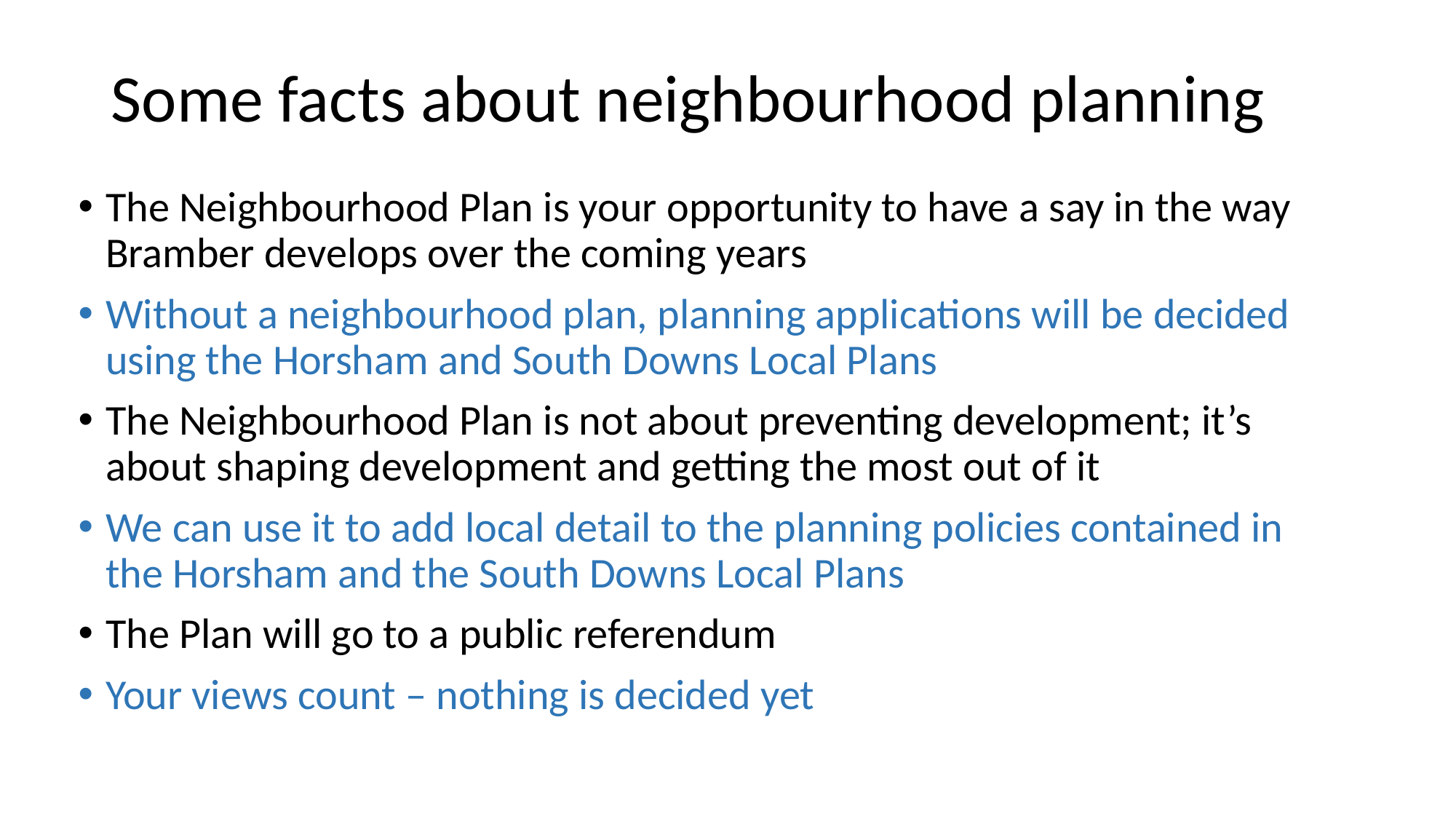

# Some facts about neighbourhood planning
The Neighbourhood Plan is your opportunity to have a say in the way Bramber develops over the coming years
Without a neighbourhood plan, planning applications will be decided using the Horsham and South Downs Local Plans
The Neighbourhood Plan is not about preventing development; it’s about shaping development and getting the most out of it
We can use it to add local detail to the planning policies contained in the Horsham and the South Downs Local Plans
The Plan will go to a public referendum
Your views count – nothing is decided yet